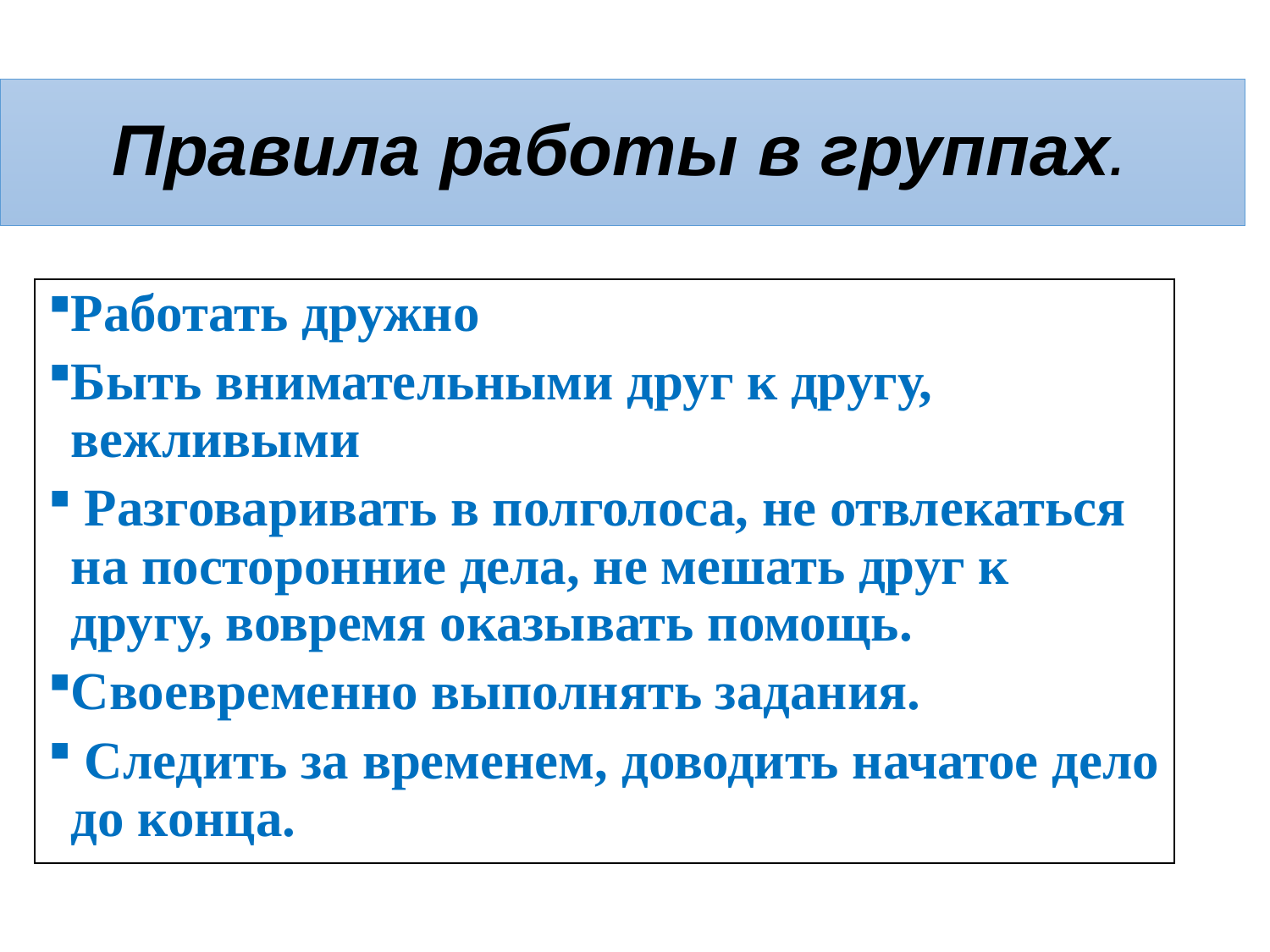

# Правила работы в группах.
Работать дружно
Быть внимательными друг к другу, вежливыми
 Разговаривать в полголоса, не отвлекаться на посторонние дела, не мешать друг к другу, вовремя оказывать помощь.
Своевременно выполнять задания.
 Следить за временем, доводить начатое дело до конца.